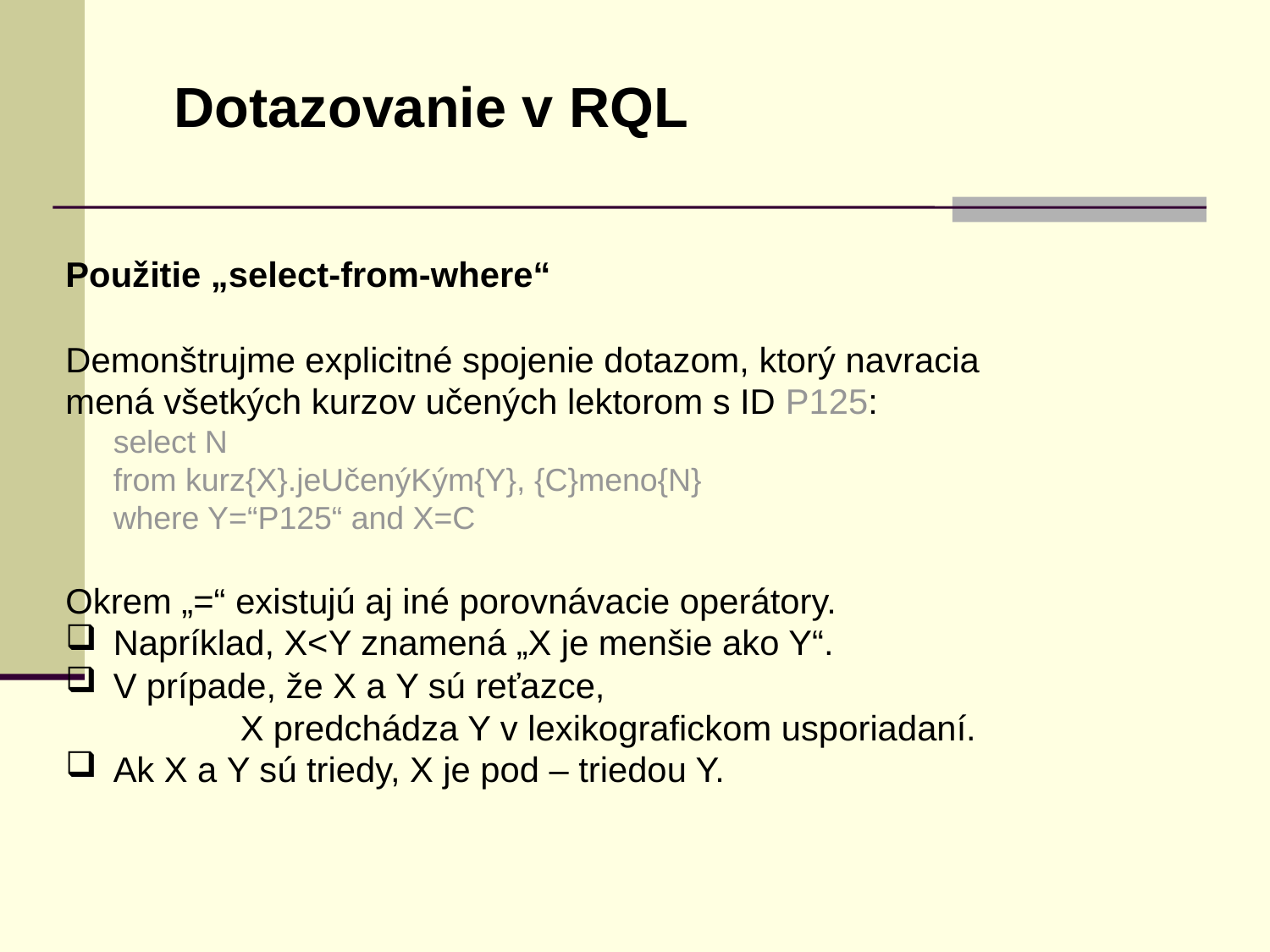

Dotazovanie v RQL
Použitie „select-from-where“

Demonštrujme explicitné spojenie dotazom, ktorý navracia
mená všetkých kurzov učených lektorom s ID P125:
	select N
	from kurz{X}.jeUčenýKým{Y}, {C}meno{N}
	where Y=“P125“ and X=C

Okrem „=“ existujú aj iné porovnávacie operátory.
Napríklad, X<Y znamená „X je menšie ako Y“.
V prípade, že X a Y sú reťazce,
		X predchádza Y v lexikografickom usporiadaní.
Ak X a Y sú triedy, X je pod – triedou Y.